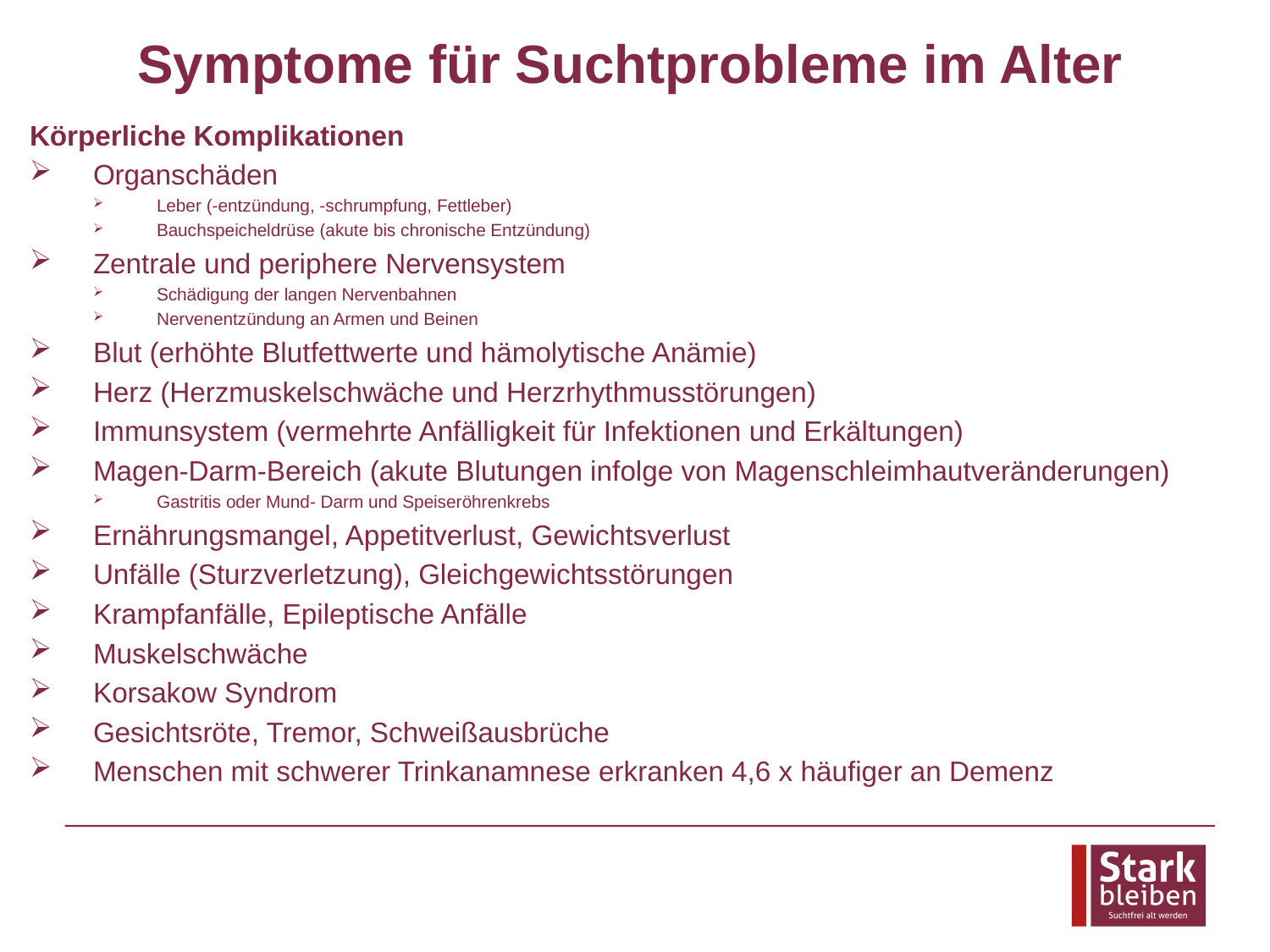

# Symptome für Suchtprobleme im Alter
Körperliche Komplikationen
Organschäden
Leber (-entzündung, -schrumpfung, Fettleber)
Bauchspeicheldrüse (akute bis chronische Entzündung)
Zentrale und periphere Nervensystem
Schädigung der langen Nervenbahnen
Nervenentzündung an Armen und Beinen
Blut (erhöhte Blutfettwerte und hämolytische Anämie)
Herz (Herzmuskelschwäche und Herzrhythmusstörungen)
Immunsystem (vermehrte Anfälligkeit für Infektionen und Erkältungen)
Magen-Darm-Bereich (akute Blutungen infolge von Magenschleimhautveränderungen)
Gastritis oder Mund‐ Darm und Speiseröhrenkrebs
Ernährungsmangel, Appetitverlust, Gewichtsverlust
Unfälle (Sturzverletzung), Gleichgewichtsstörungen
Krampfanfälle, Epileptische Anfälle
Muskelschwäche
Korsakow Syndrom
Gesichtsröte, Tremor, Schweißausbrüche
Menschen mit schwerer Trinkanamnese erkranken 4,6 x häufiger an Demenz